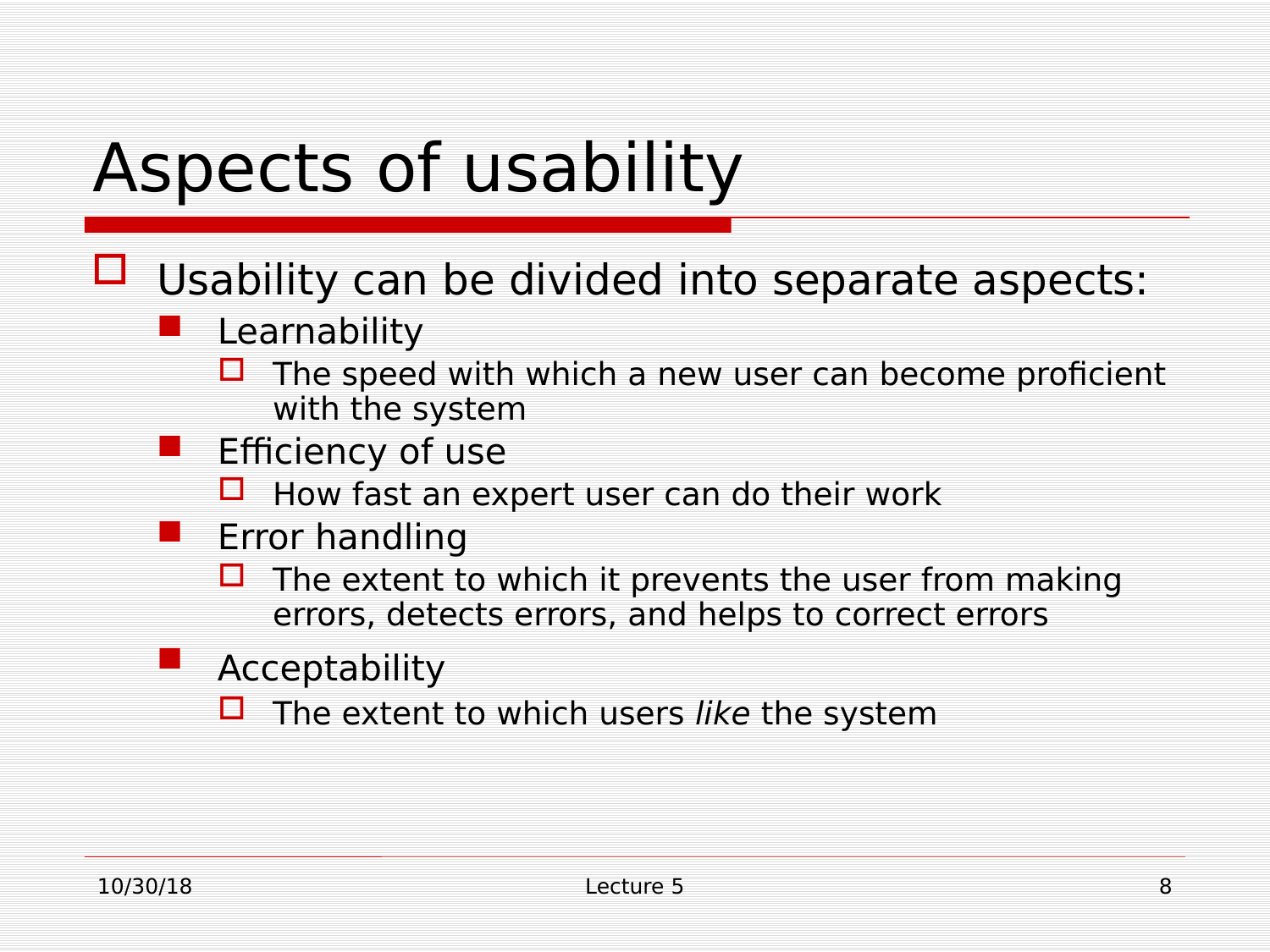

# Aspects of usability
Usability can be divided into separate aspects:
Learnability
The speed with which a new user can become proficient with the system
Efficiency of use
How fast an expert user can do their work
Error handling
The extent to which it prevents the user from making errors, detects errors, and helps to correct errors
Acceptability
The extent to which users like the system
10/30/18
Lecture 5
8